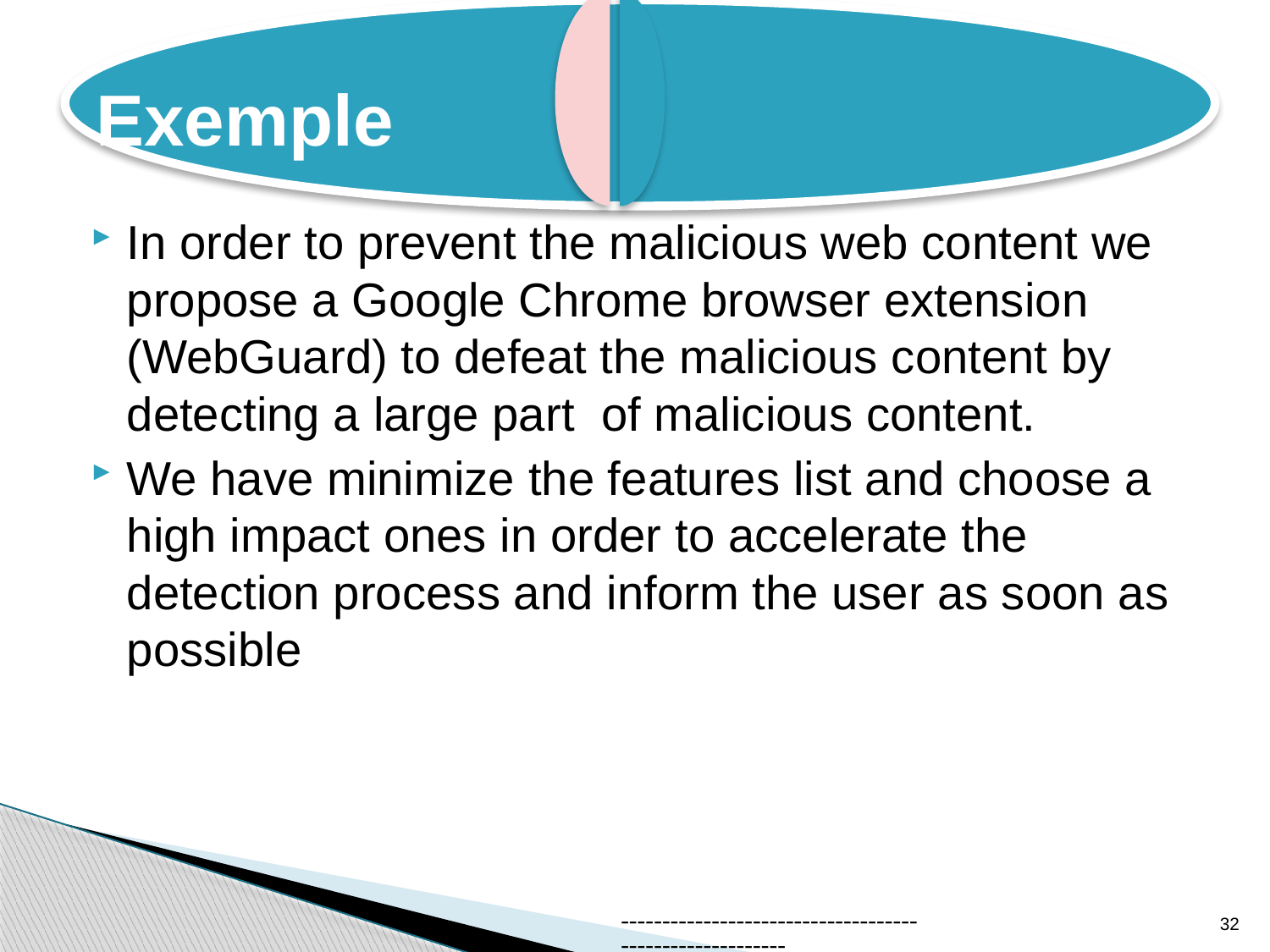

# Exemple
In order to prevent the malicious web content we propose a Google Chrome browser extension (WebGuard) to defeat the malicious content by detecting a large part  of malicious content.
We have minimize the features list and choose a high impact ones in order to accelerate the detection process and inform the user as soon as possible

--------------------------------------------------------
32